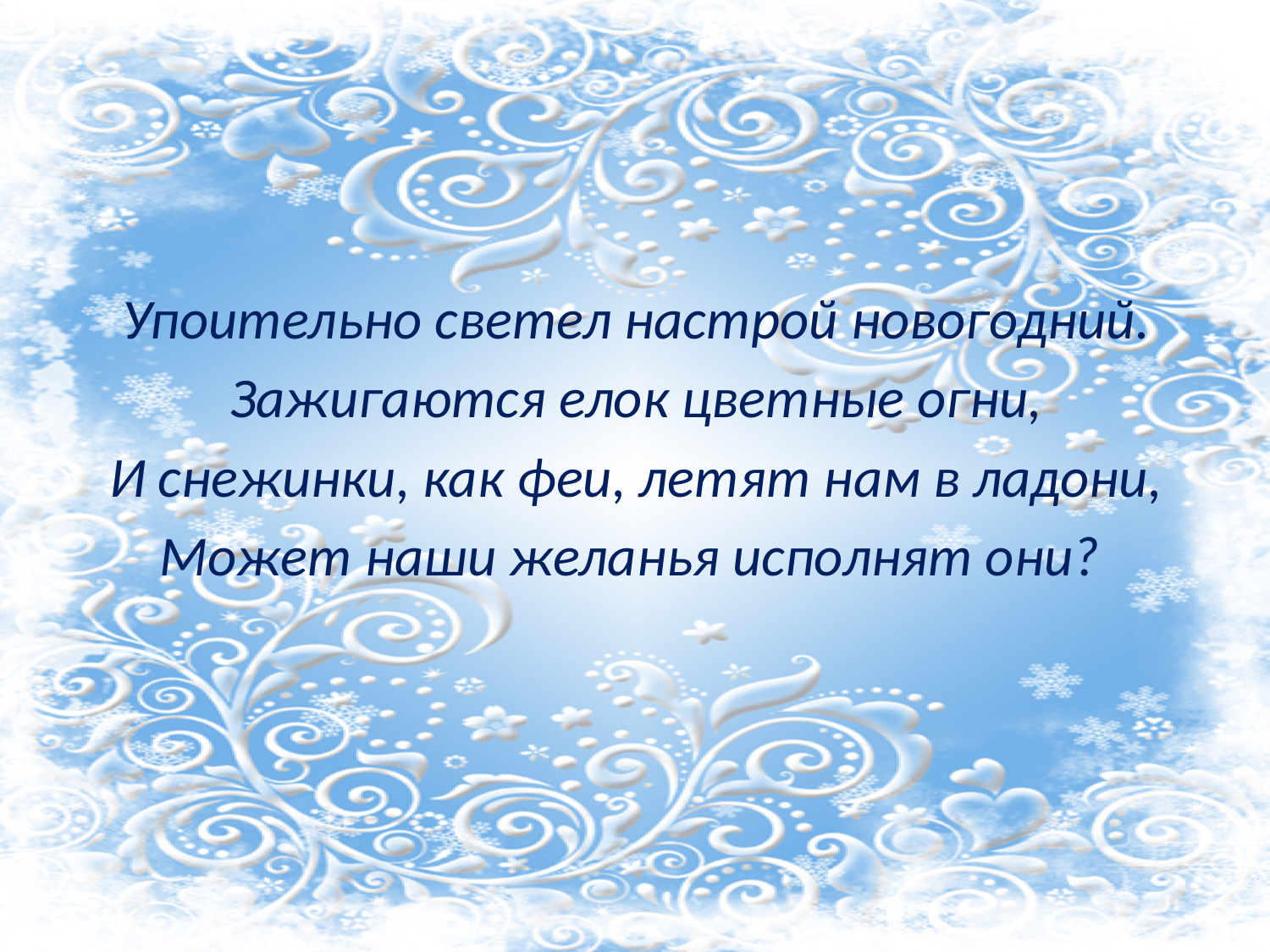

Упоительно светел настрой новогодний.
Зажигаются елок цветные огни,
И снежинки, как феи, летят нам в ладони,
Может наши желанья исполнят они?